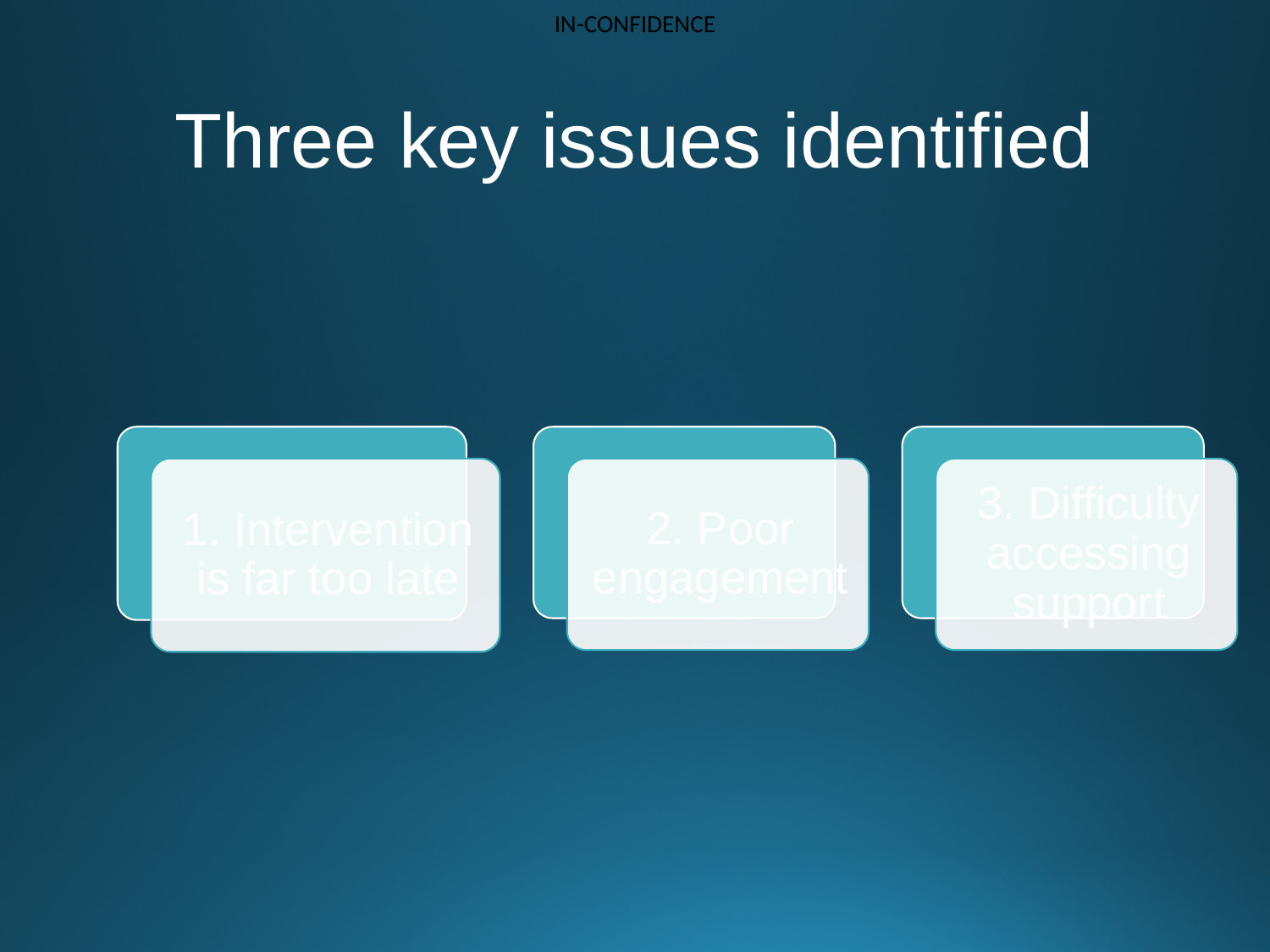

# Three key issues identified
1. Intervention is far too late
2. Poor engagement
3. Difficulty accessing support